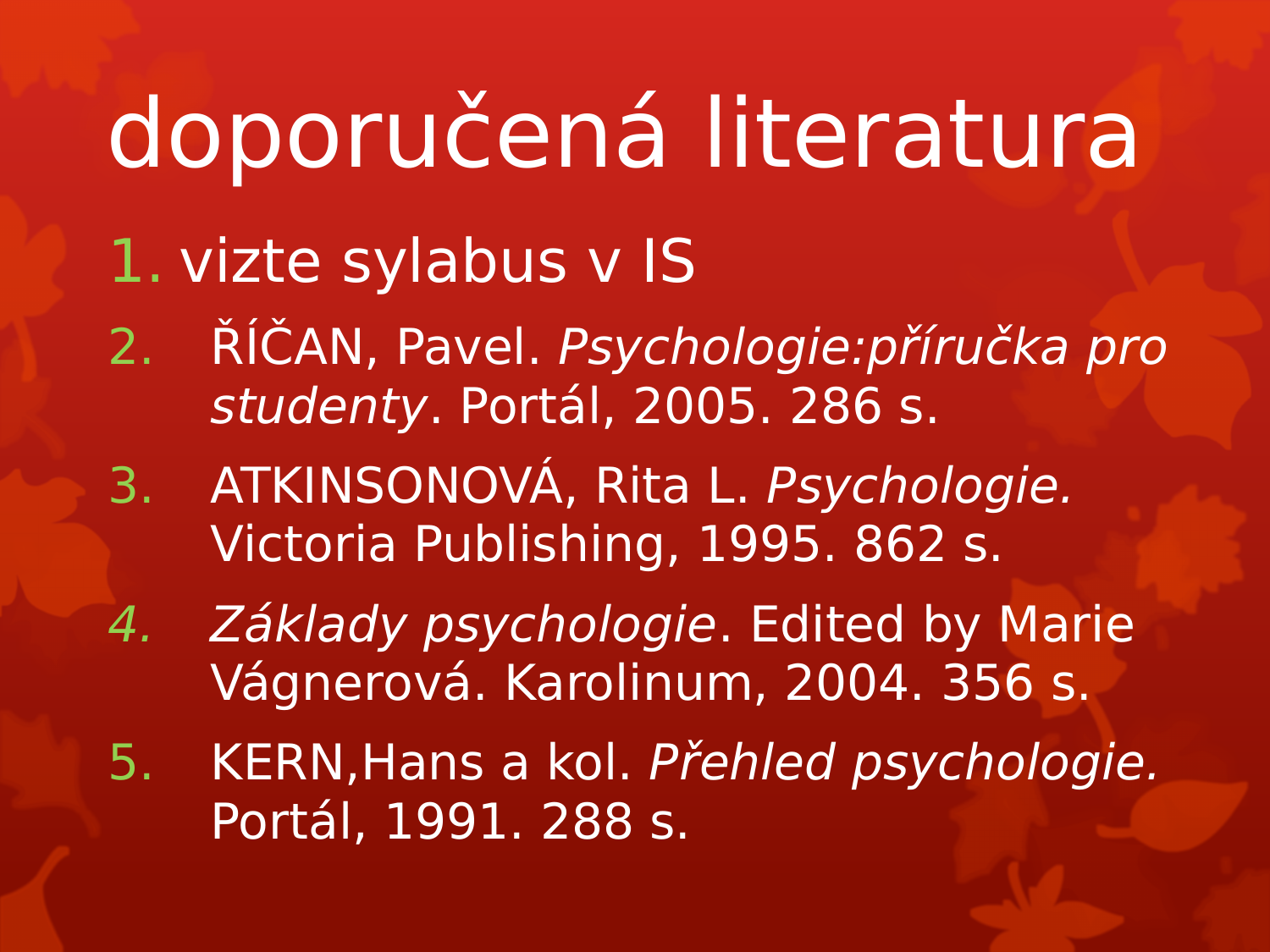

# doporučená literatura
vizte sylabus v IS
ŘÍČAN, Pavel. Psychologie:příručka pro studenty. Portál, 2005. 286 s.
ATKINSONOVÁ, Rita L. Psychologie. Victoria Publishing, 1995. 862 s.
Základy psychologie. Edited by Marie Vágnerová. Karolinum, 2004. 356 s.
KERN,Hans a kol. Přehled psychologie. Portál, 1991. 288 s.